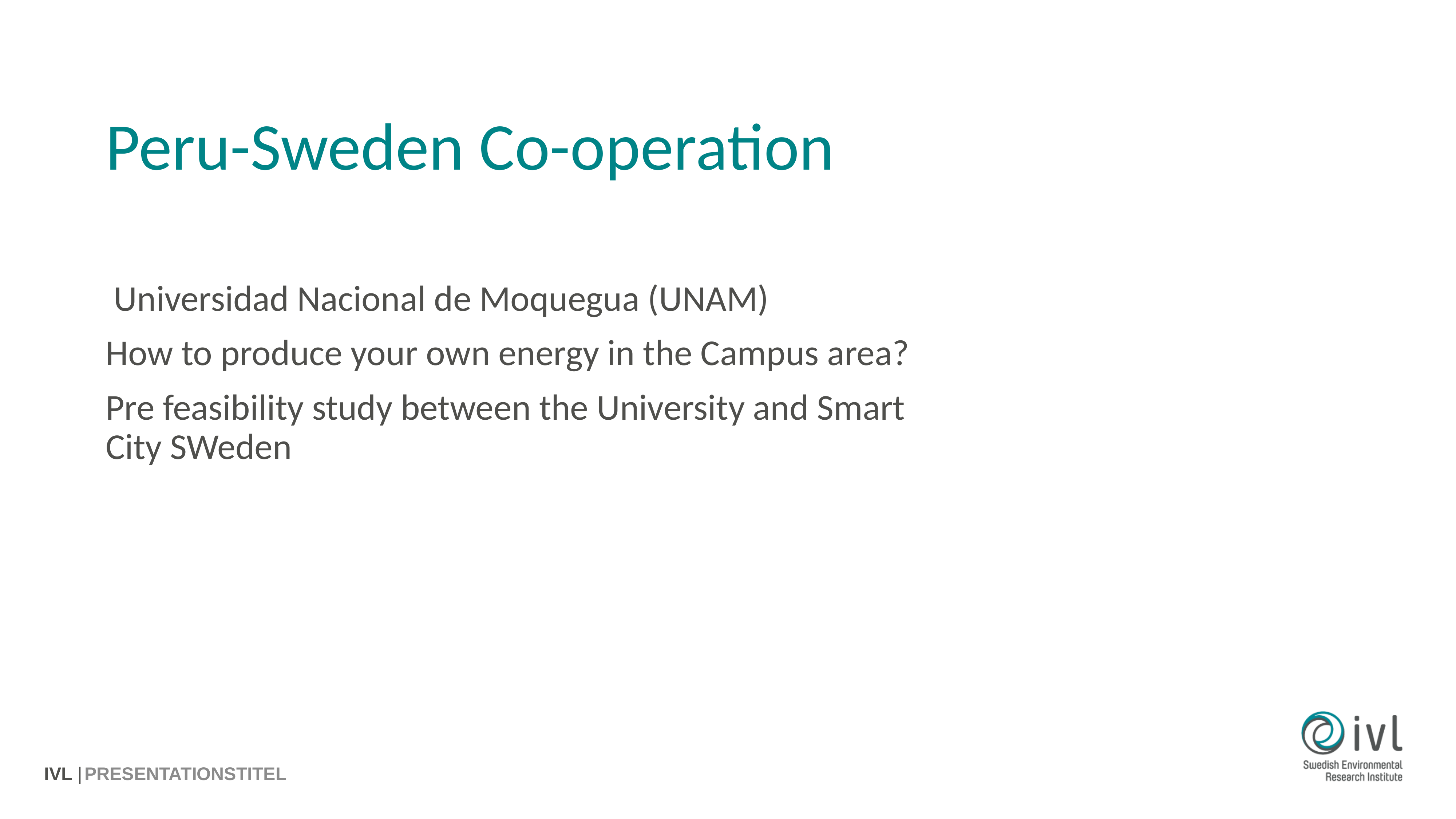

# Peru-Sweden Co-operation

 Universidad Nacional de Moquegua (UNAM)
How to produce your own energy in the Campus area?
Pre feasibility study between the University and Smart City SWeden

Presentationstitel